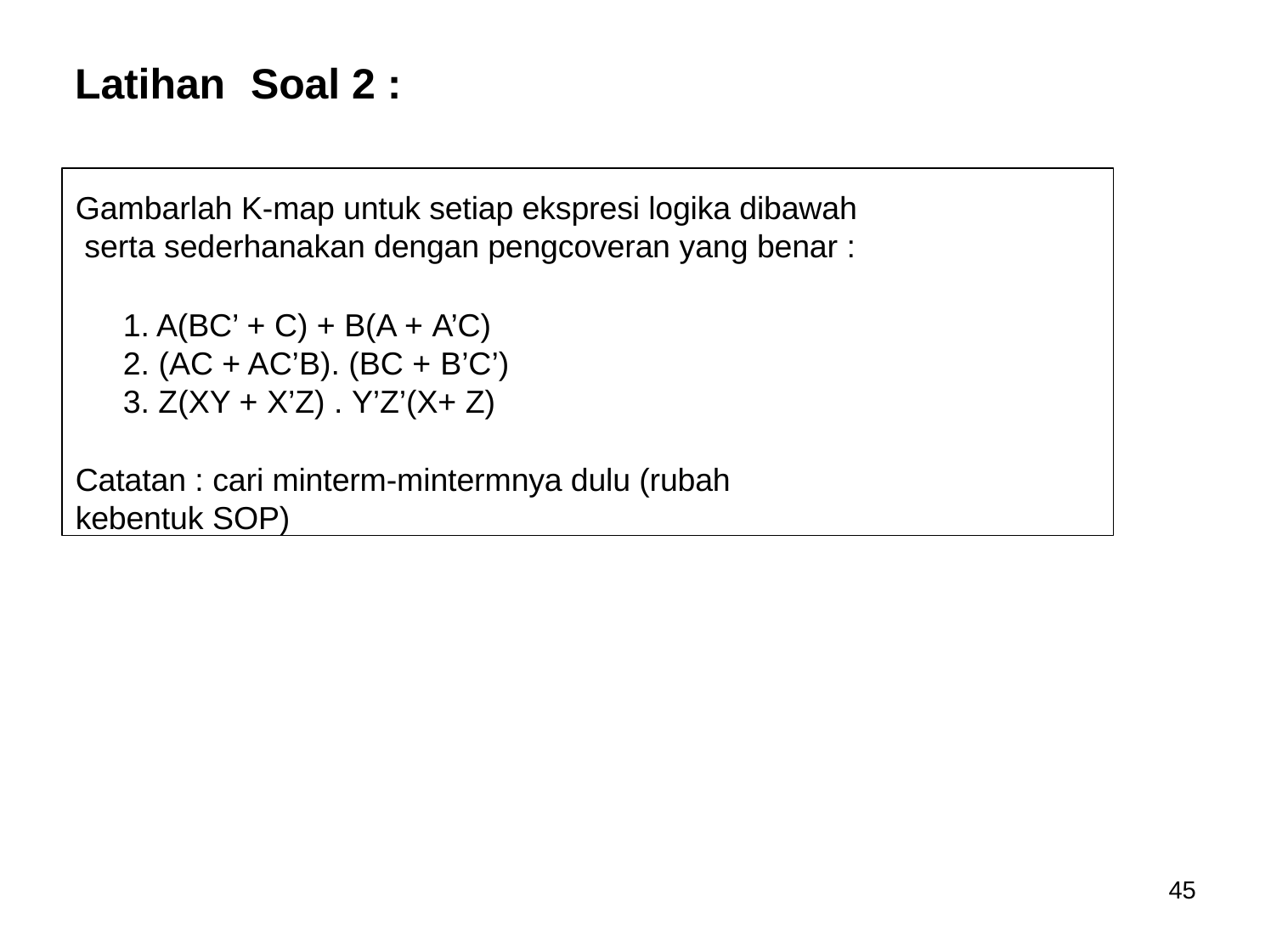

# Latihan	Soal 2 :
Gambarlah K-map untuk setiap ekspresi logika dibawah  serta sederhanakan dengan pengcoveran yang benar :

1. A(BC’ + C) + B(A + A’C)
2. (AC + AC’B). (BC + B’C’)
3. Z(XY + X’Z) . Y’Z’(X+ Z)

Catatan : cari minterm-mintermnya dulu (rubah kebentuk SOP)
45